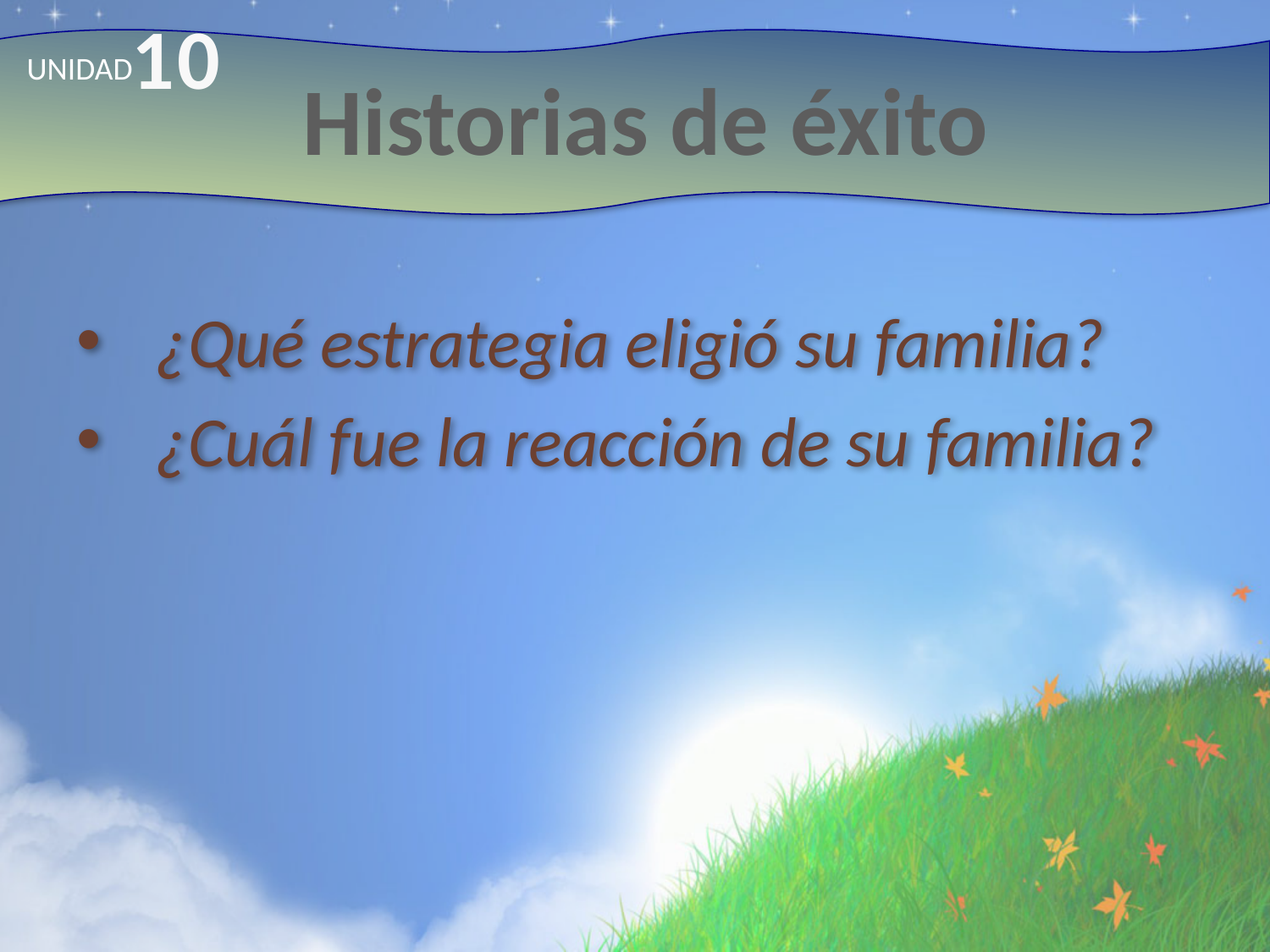

10

# Historias de éxito
UNIDAD
¿Qué estrategia eligió su familia?
¿Cuál fue la reacción de su familia?